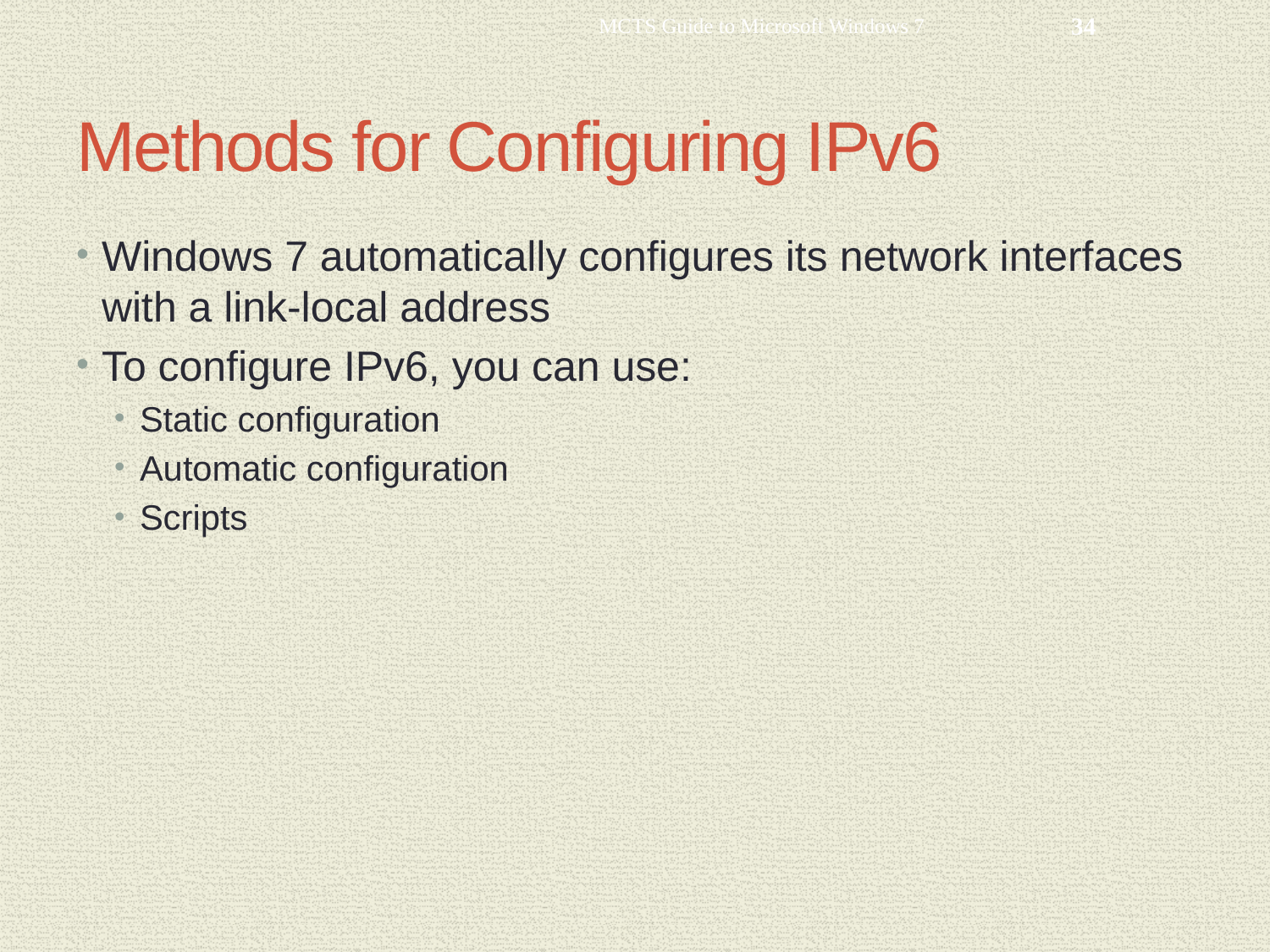

MCTS Guide to Microsoft Windows 7
34
# Methods for Configuring IPv6
Windows 7 automatically configures its network interfaces with a link-local address
To configure IPv6, you can use:
Static configuration
Automatic configuration
Scripts